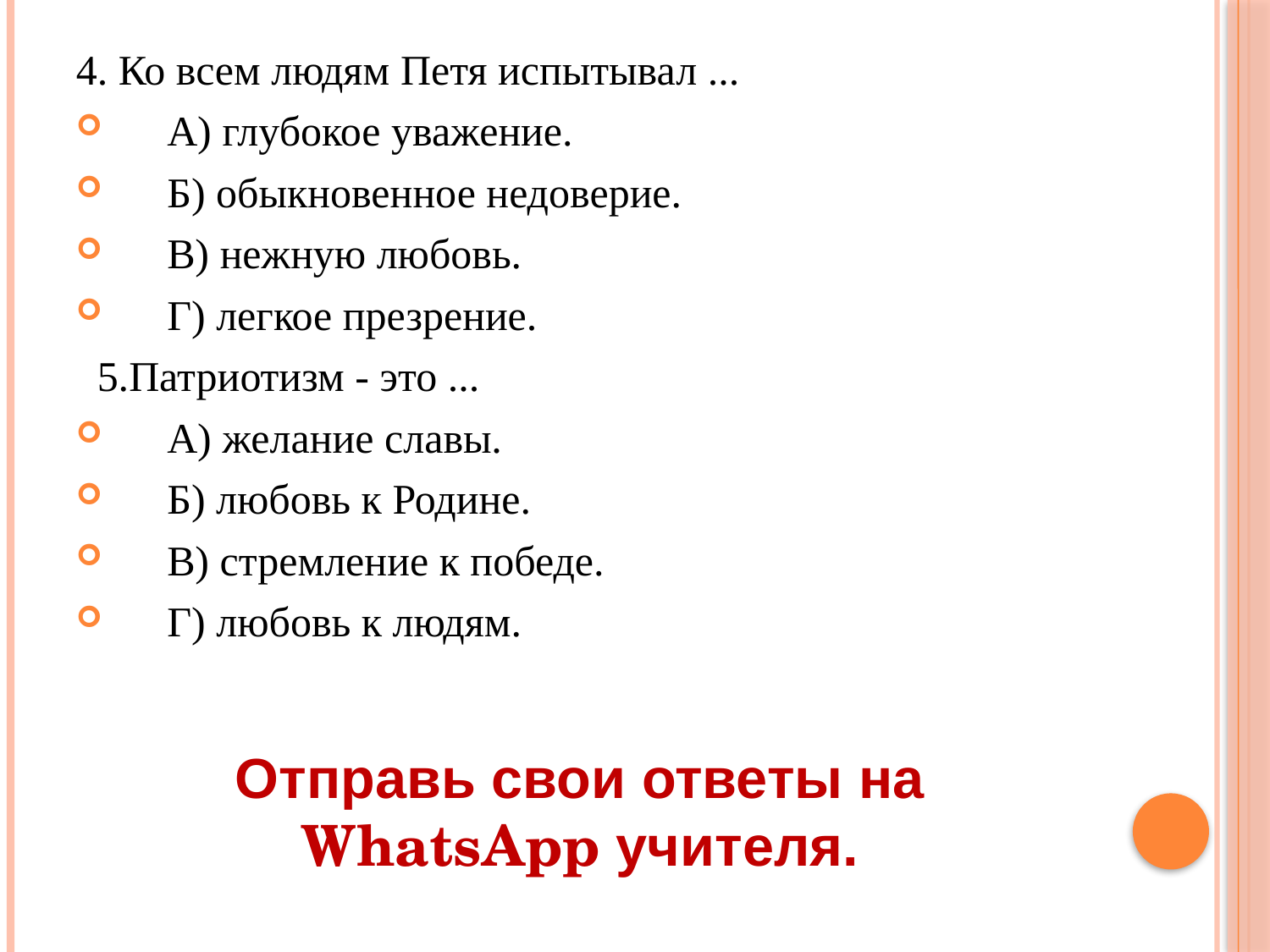

4. Ко всем людям Петя испытывал ...
     А) глубокое уважение.
     Б) обыкновенное недоверие.
     В) нежную любовь.
     Г) легкое презрение.
  5.Патриотизм - это ...
     А) желание славы.
     Б) любовь к Родине.
     В) стремление к победе.
     Г) любовь к людям.

Отправь свои ответы на
 WhatsApp учителя.